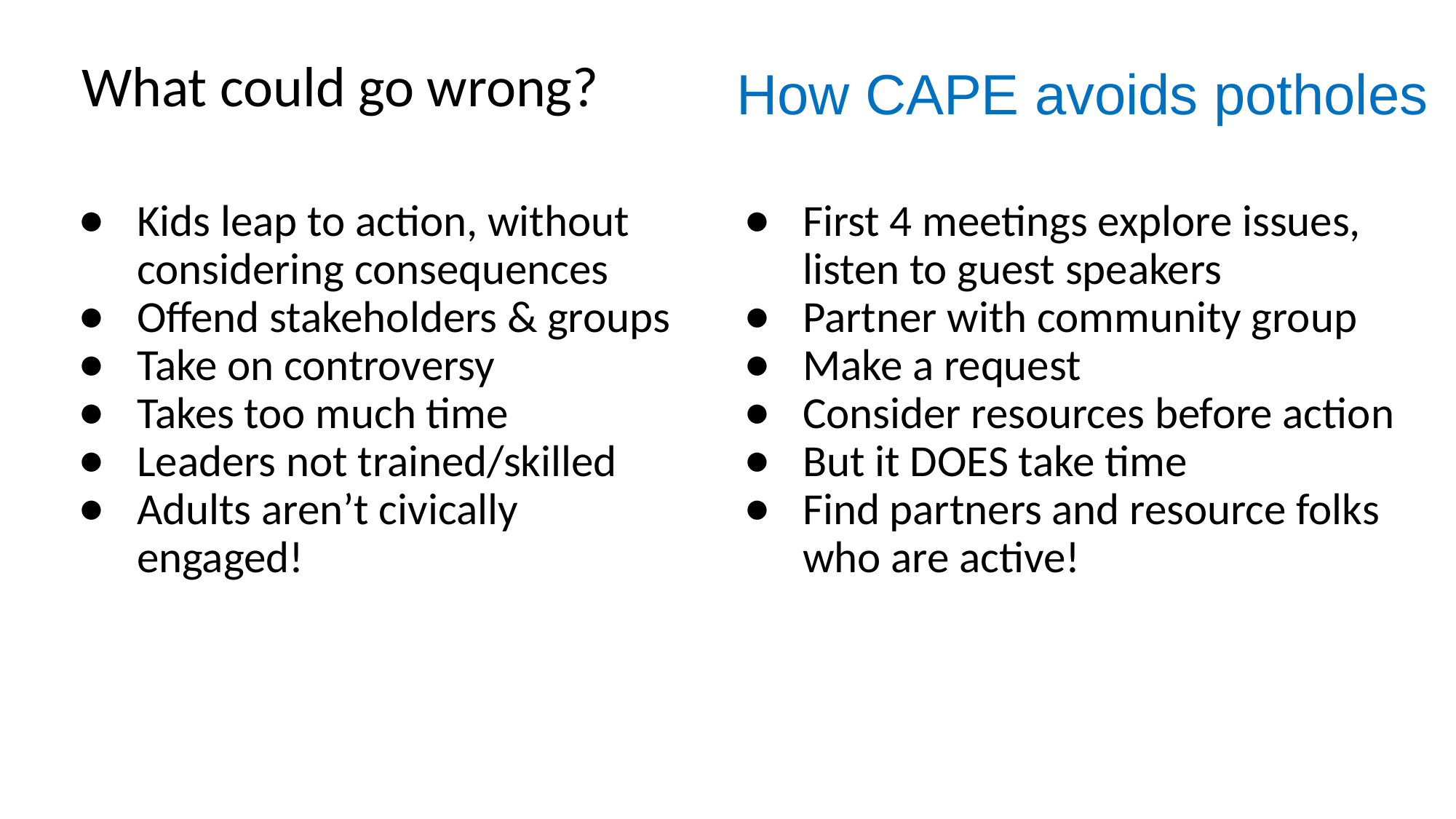

# What could go wrong?
How CAPE avoids potholes
Kids leap to action, without considering consequences
Offend stakeholders & groups
Take on controversy
Takes too much time
Leaders not trained/skilled
Adults aren’t civically engaged!
First 4 meetings explore issues, listen to guest speakers
Partner with community group
Make a request
Consider resources before action
But it DOES take time
Find partners and resource folks who are active!